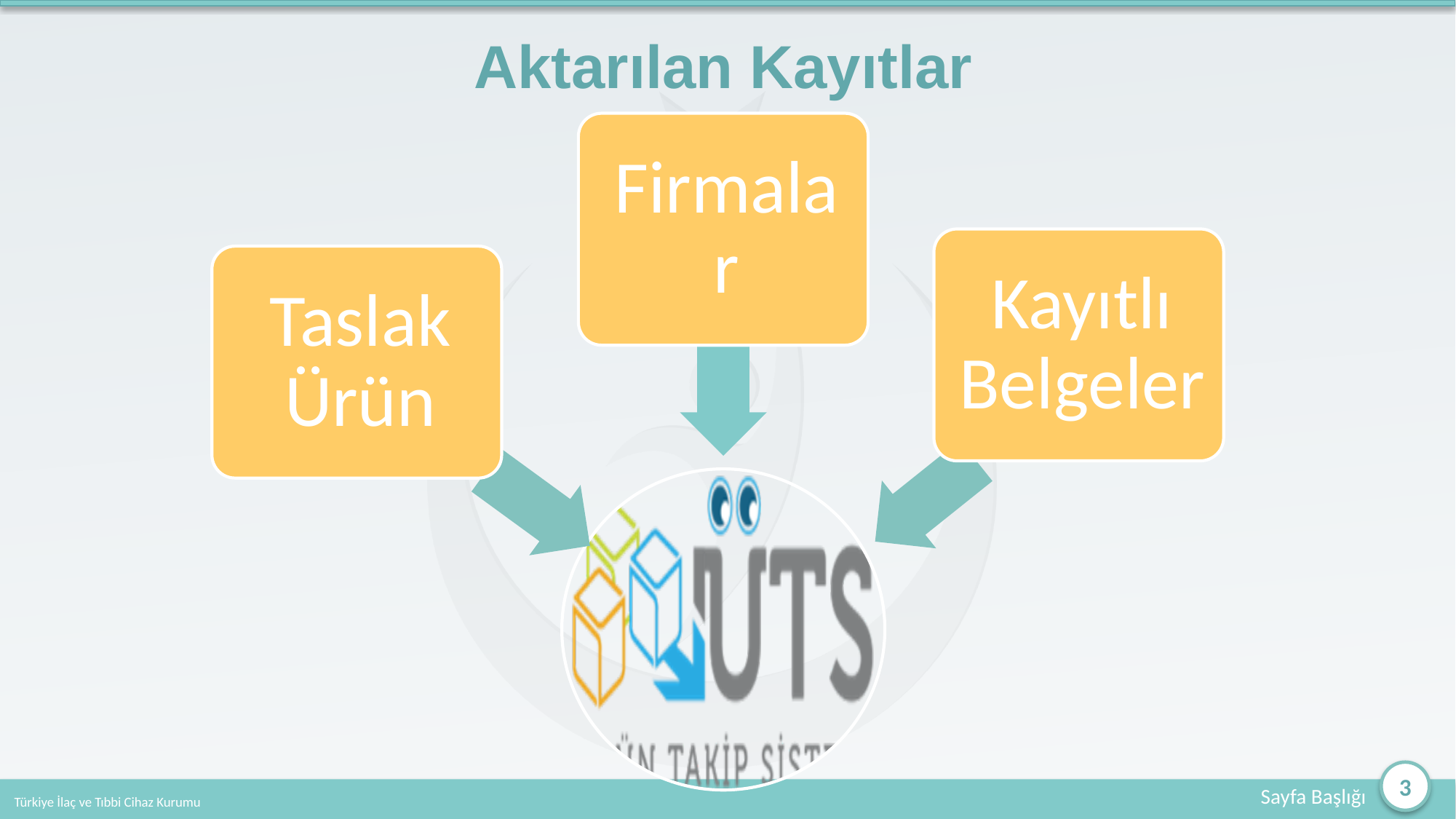

# Aktarılan Kayıtlar

Taslak Ürün
Firmalar
Kayıtlı Belgeler
3